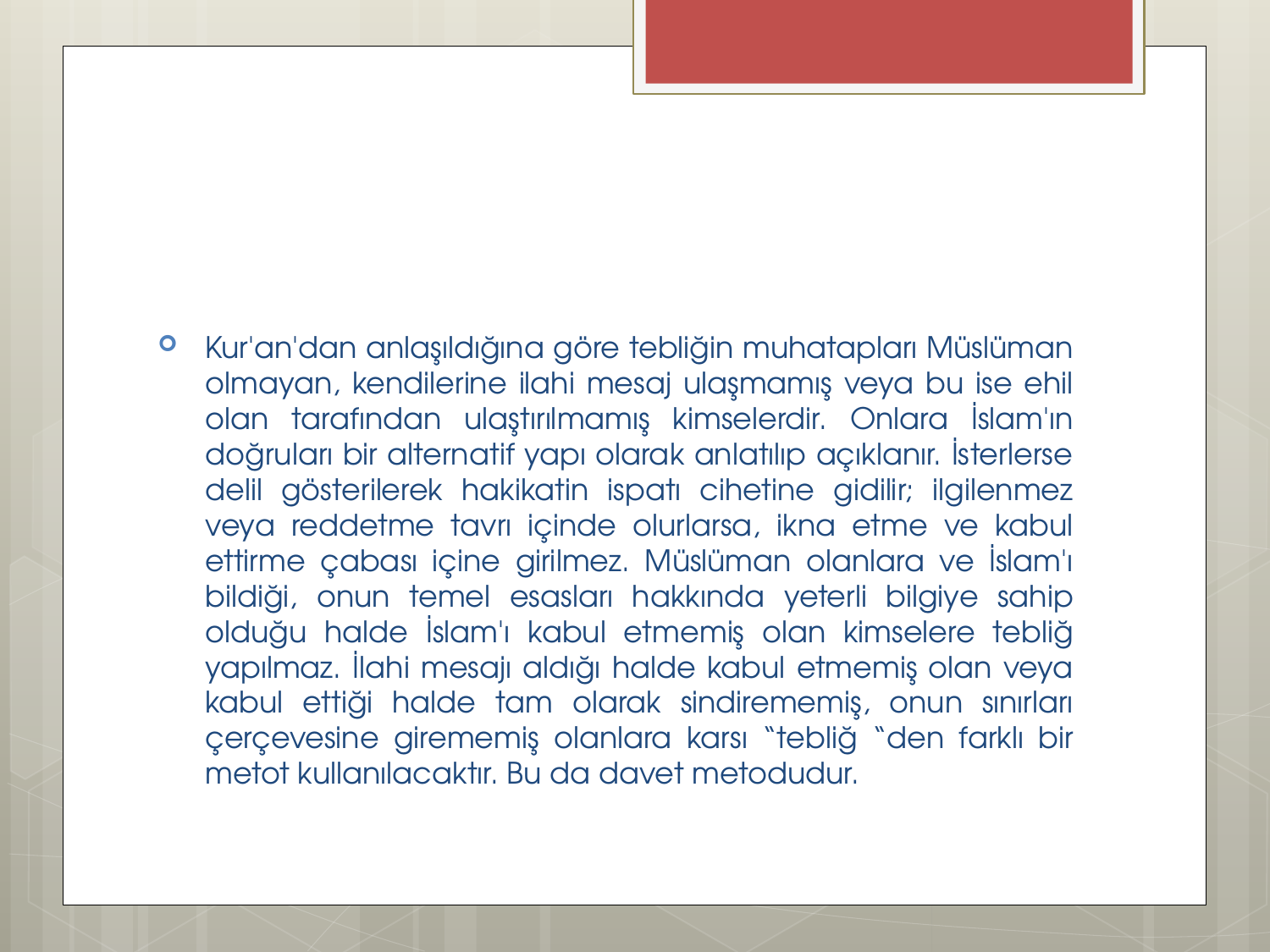

#
Kur'an'dan anlaşıldığına göre tebliğin muhatapları Müslüman olmayan, kendilerine ilahi mesaj ulaşmamış veya bu ise ehil olan tarafından ulaştırılmamış kimselerdir. Onlara İslam'ın doğruları bir alternatif yapı olarak anlatılıp açıklanır. İsterlerse delil gösterilerek hakikatin ispatı cihetine gidilir; ilgilenmez veya reddetme tavrı içinde olurlarsa, ikna etme ve kabul ettirme çabası içine girilmez. Müslüman olanlara ve İslam'ı bildiği, onun temel esasları hakkında yeterli bilgiye sahip olduğu halde İslam'ı kabul etmemiş olan kimselere tebliğ yapılmaz. İlahi mesajı aldığı halde kabul etmemiş olan veya kabul ettiği halde tam olarak sindirememiş, onun sınırları çerçevesine girememiş olanlara karsı “tebliğ “den farklı bir metot kullanılacaktır. Bu da davet metodudur.